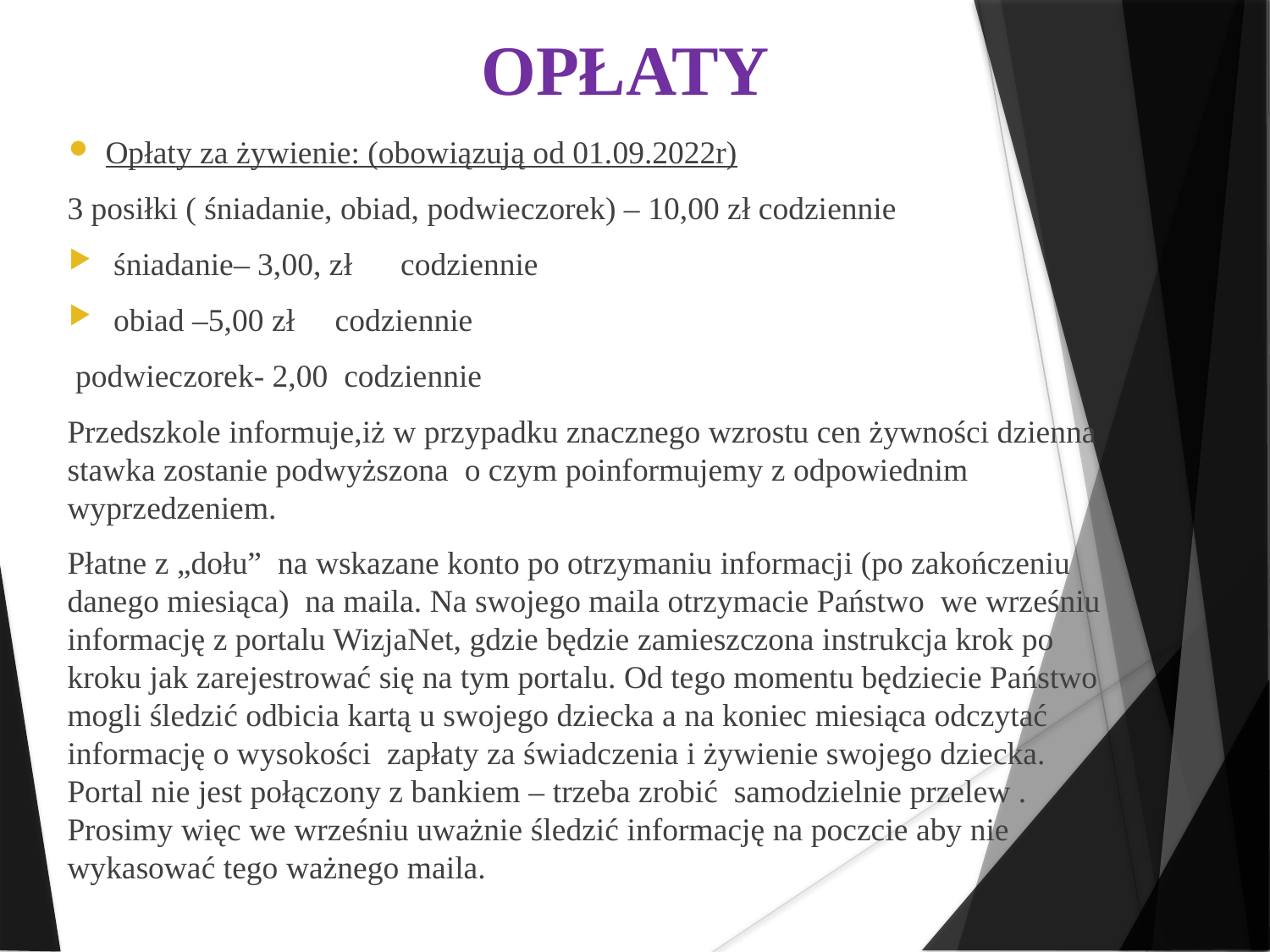

OPŁATY
Opłaty za żywienie: (obowiązują od 01.09.2022r)
3 posiłki ( śniadanie, obiad, podwieczorek) – 10,00 zł codziennie
 śniadanie– 3,00, zł      codziennie
 obiad –5,00 zł     codziennie
 podwieczorek- 2,00  codziennie
Przedszkole informuje,iż w przypadku znacznego wzrostu cen żywności dzienna stawka zostanie podwyższona  o czym poinformujemy z odpowiednim wyprzedzeniem.
Płatne z „dołu”  na wskazane konto po otrzymaniu informacji (po zakończeniu danego miesiąca)  na maila. Na swojego maila otrzymacie Państwo  we wrześniu informację z portalu WizjaNet, gdzie będzie zamieszczona instrukcja krok po kroku jak zarejestrować się na tym portalu. Od tego momentu będziecie Państwo mogli śledzić odbicia kartą u swojego dziecka a na koniec miesiąca odczytać informację o wysokości  zapłaty za świadczenia i żywienie swojego dziecka. Portal nie jest połączony z bankiem – trzeba zrobić  samodzielnie przelew . Prosimy więc we wrześniu uważnie śledzić informację na poczcie aby nie wykasować tego ważnego maila.